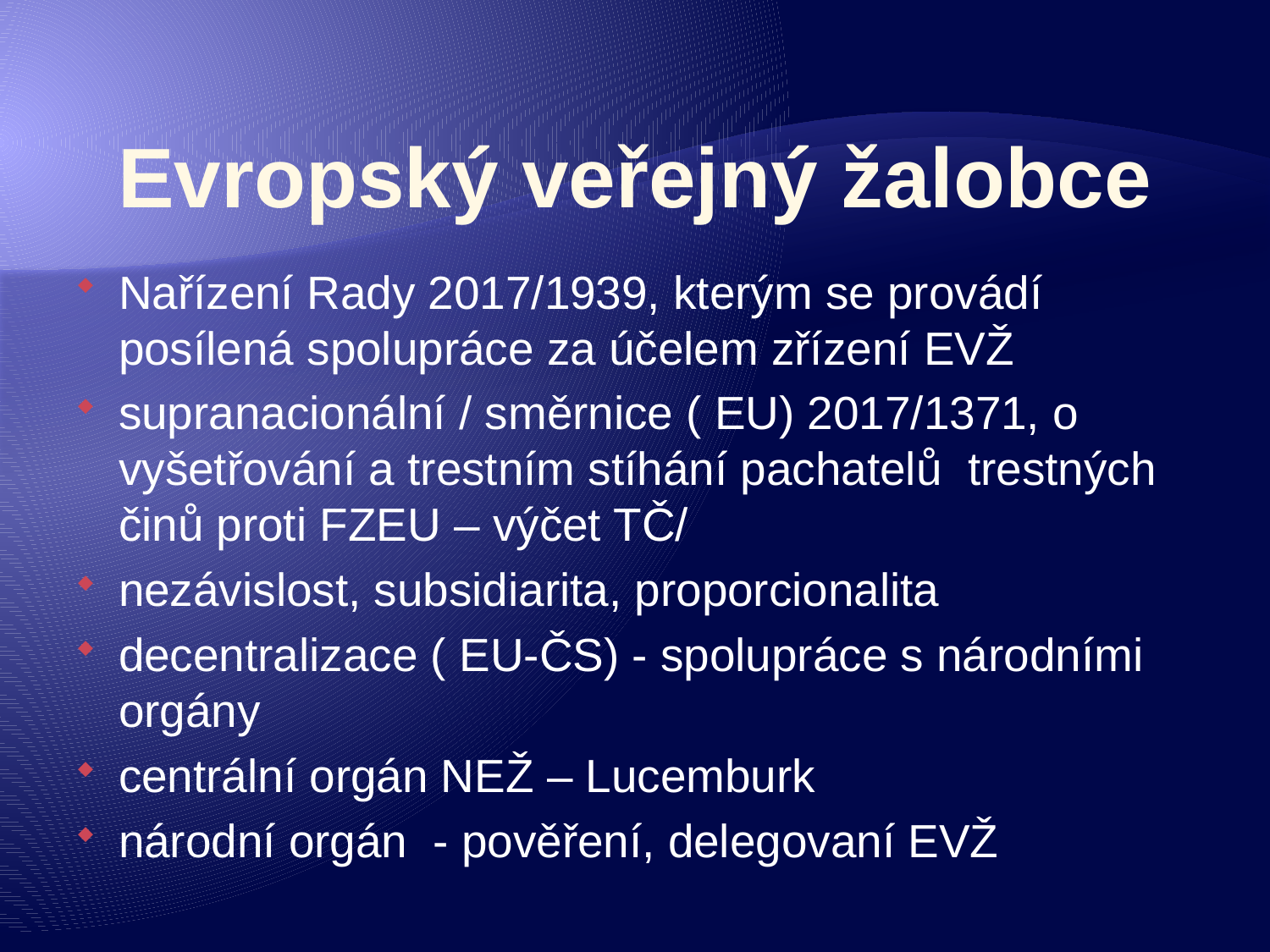

# Evropský veřejný žalobce
Nařízení Rady 2017/1939, kterým se provádí posílená spolupráce za účelem zřízení EVŽ
supranacionální / směrnice ( EU) 2017/1371, o vyšetřování a trestním stíhání pachatelů  trestných činů proti FZEU – výčet TČ/
nezávislost, subsidiarita, proporcionalita
decentralizace ( EU-ČS) - spolupráce s národními orgány
centrální orgán NEŽ – Lucemburk
národní orgán  - pověření, delegovaní EVŽ